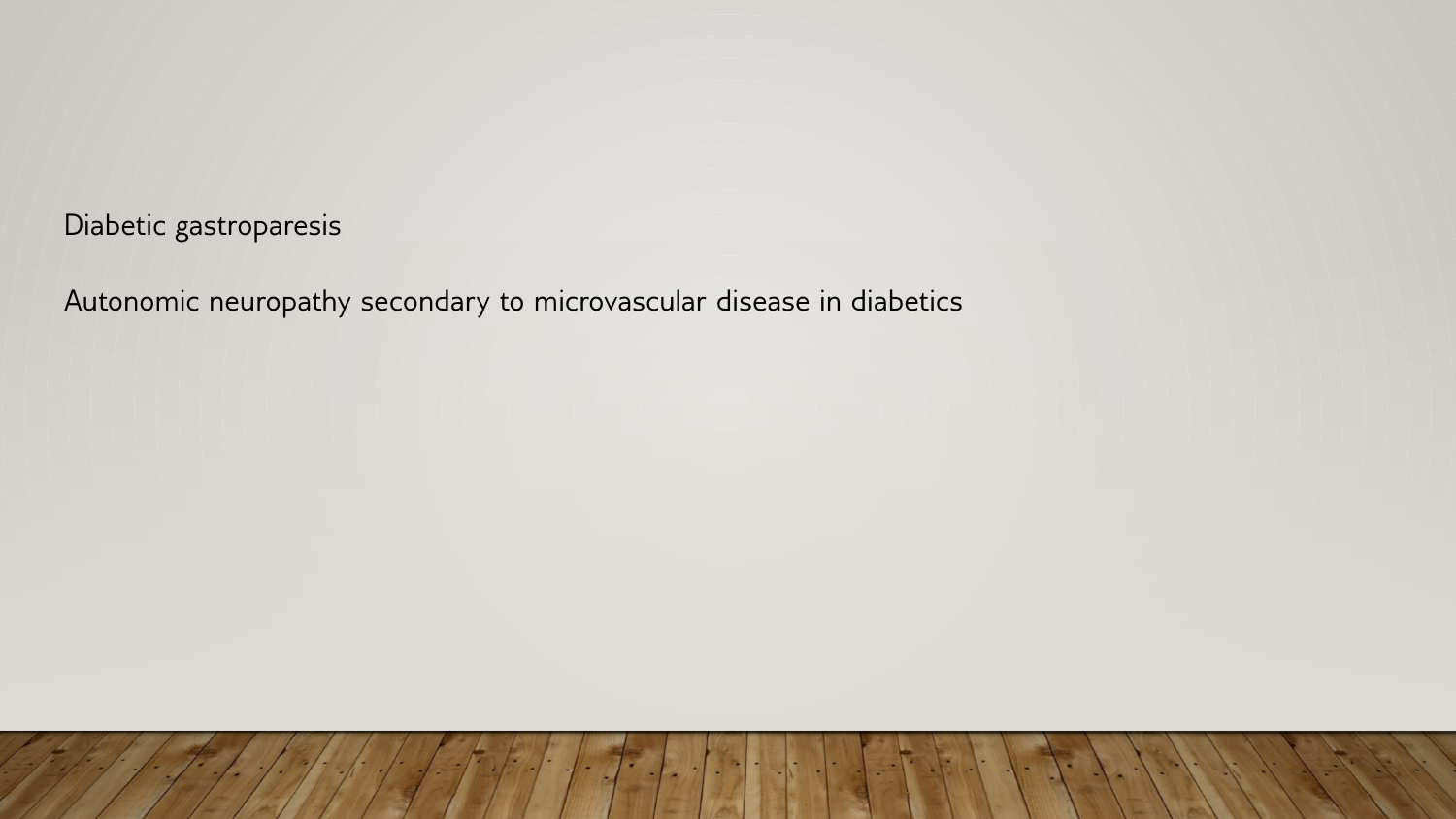

#
Diabetic gastroparesis
Autonomic neuropathy secondary to microvascular disease in diabetics